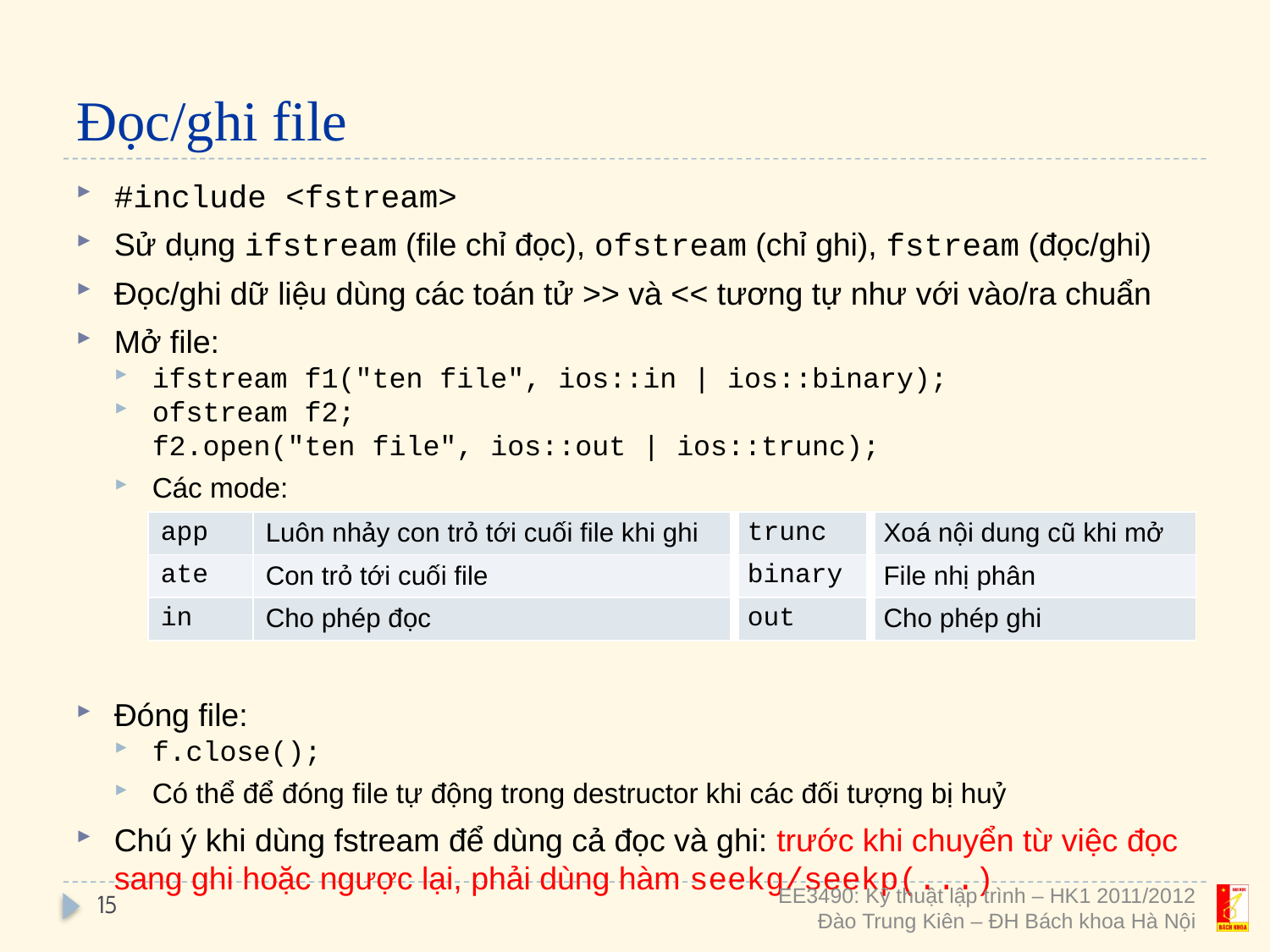

# Đọc/ghi file
#include <fstream>
Sử dụng ifstream (file chỉ đọc), ofstream (chỉ ghi), fstream (đọc/ghi)
Đọc/ghi dữ liệu dùng các toán tử >> và << tương tự như với vào/ra chuẩn
Mở file:
ifstream f1("ten file", ios::in | ios::binary);
ofstream f2;
	f2.open("ten file", ios::out | ios::trunc);
Các mode:

Đóng file:
f.close();
Có thể để đóng file tự động trong destructor khi các đối tượng bị huỷ
Chú ý khi dùng fstream để dùng cả đọc và ghi: trước khi chuyển từ việc đọc sang ghi hoặc ngược lại, phải dùng hàm seekg/seekp(...)
| app | Luôn nhảy con trỏ tới cuối file khi ghi | trunc | Xoá nội dung cũ khi mở |
| --- | --- | --- | --- |
| ate | Con trỏ tới cuối file | binary | File nhị phân |
| in | Cho phép đọc | out | Cho phép ghi |
15
EE3490: Kỹ thuật lập trình – HK1 2011/2012
Đào Trung Kiên – ĐH Bách khoa Hà Nội